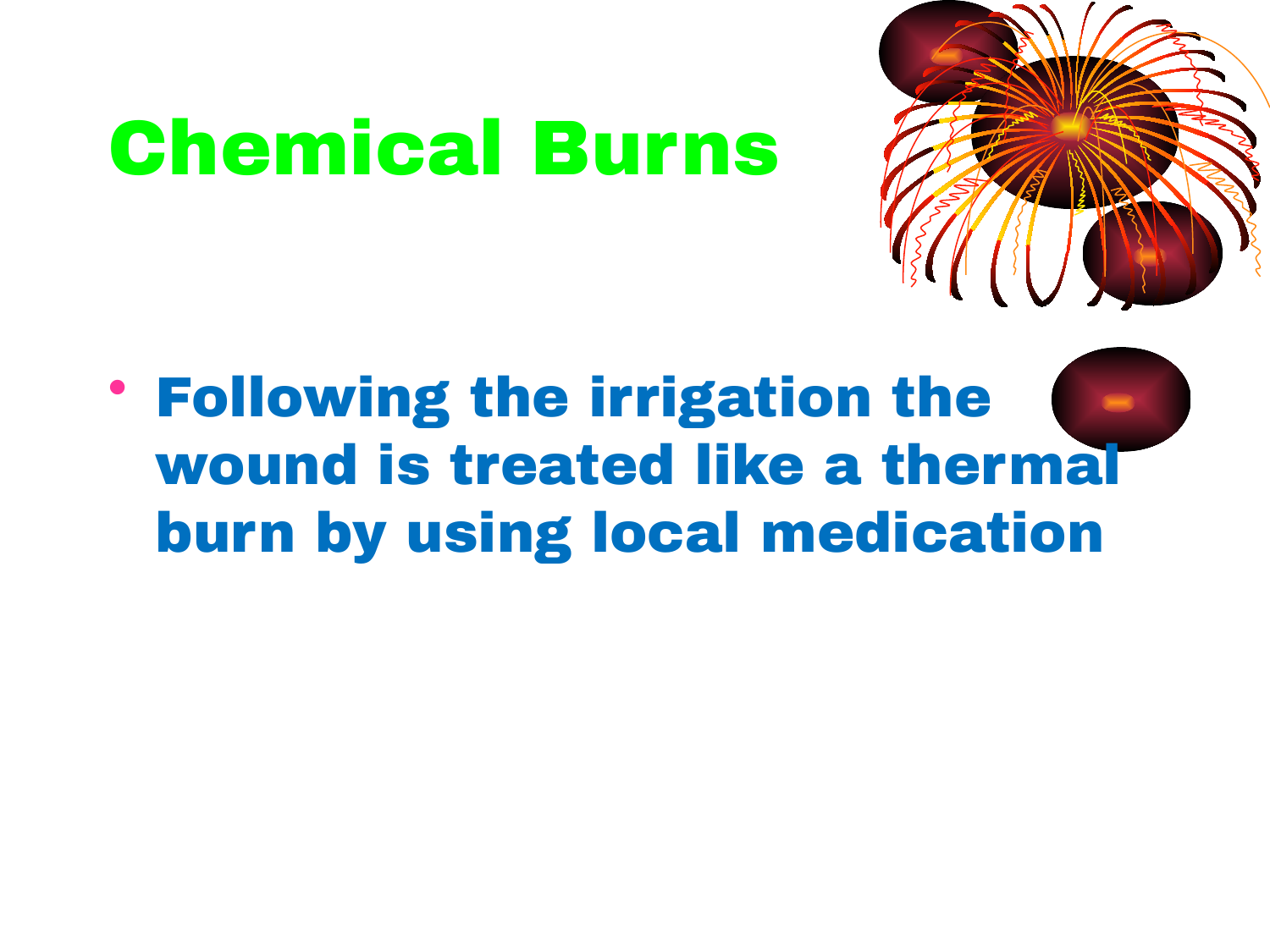

# Chemical Burns

Following the irrigation the wound is treated like a thermal burn by using local medication